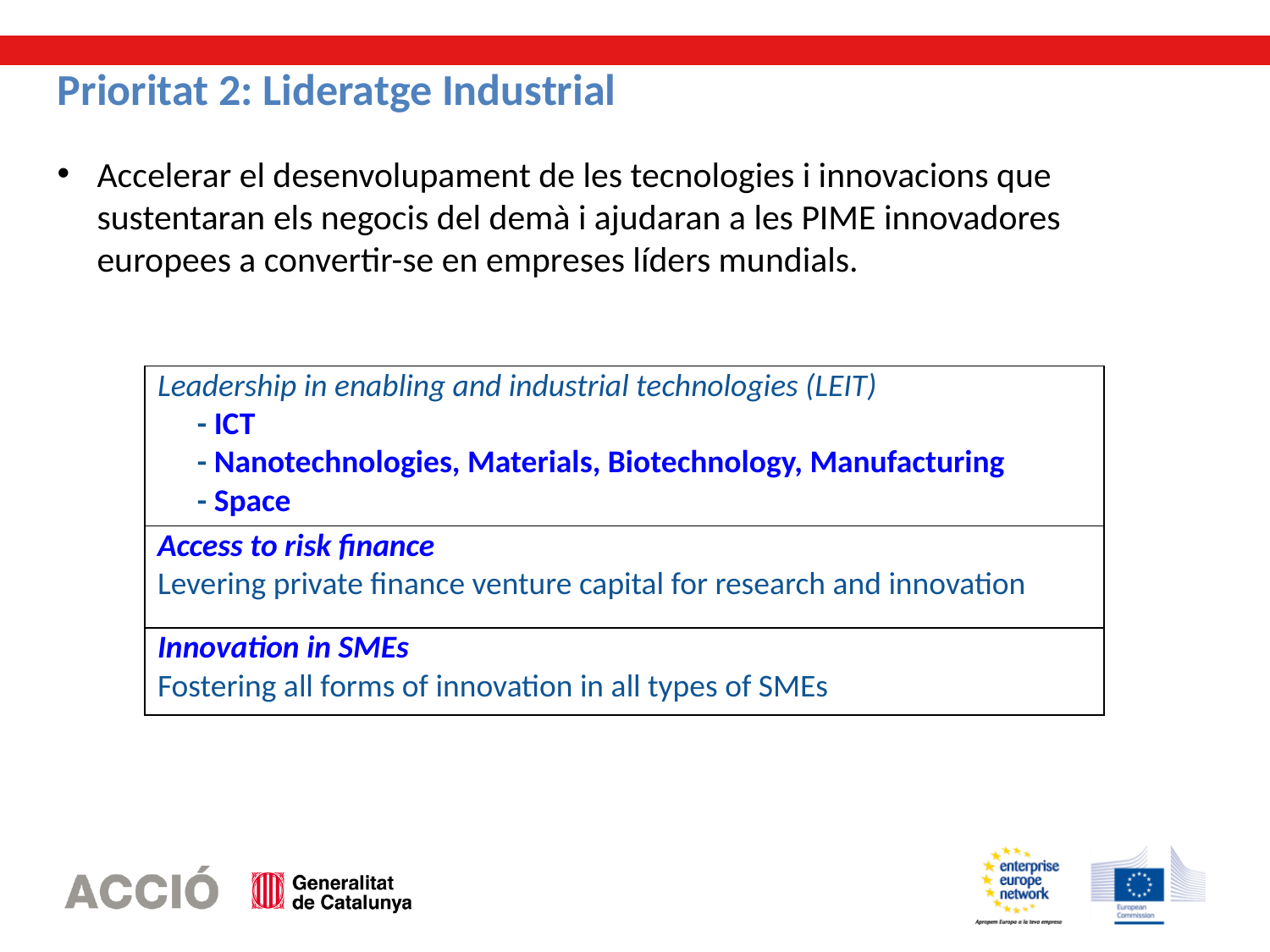

Prioritat 2: Lideratge Industrial
Accelerar el desenvolupament de les tecnologies i innovacions que sustentaran els negocis del demà i ajudaran a les PIME innovadores europees a convertir-se en empreses líders mundials.
| Leadership in enabling and industrial technologies (LEIT) - ICT - Nanotechnologies, Materials, Biotechnology, Manufacturing - Space |
| --- |
| Access to risk finance Levering private finance venture capital for research and innovation |
| Innovation in SMEs Fostering all forms of innovation in all types of SMEs |